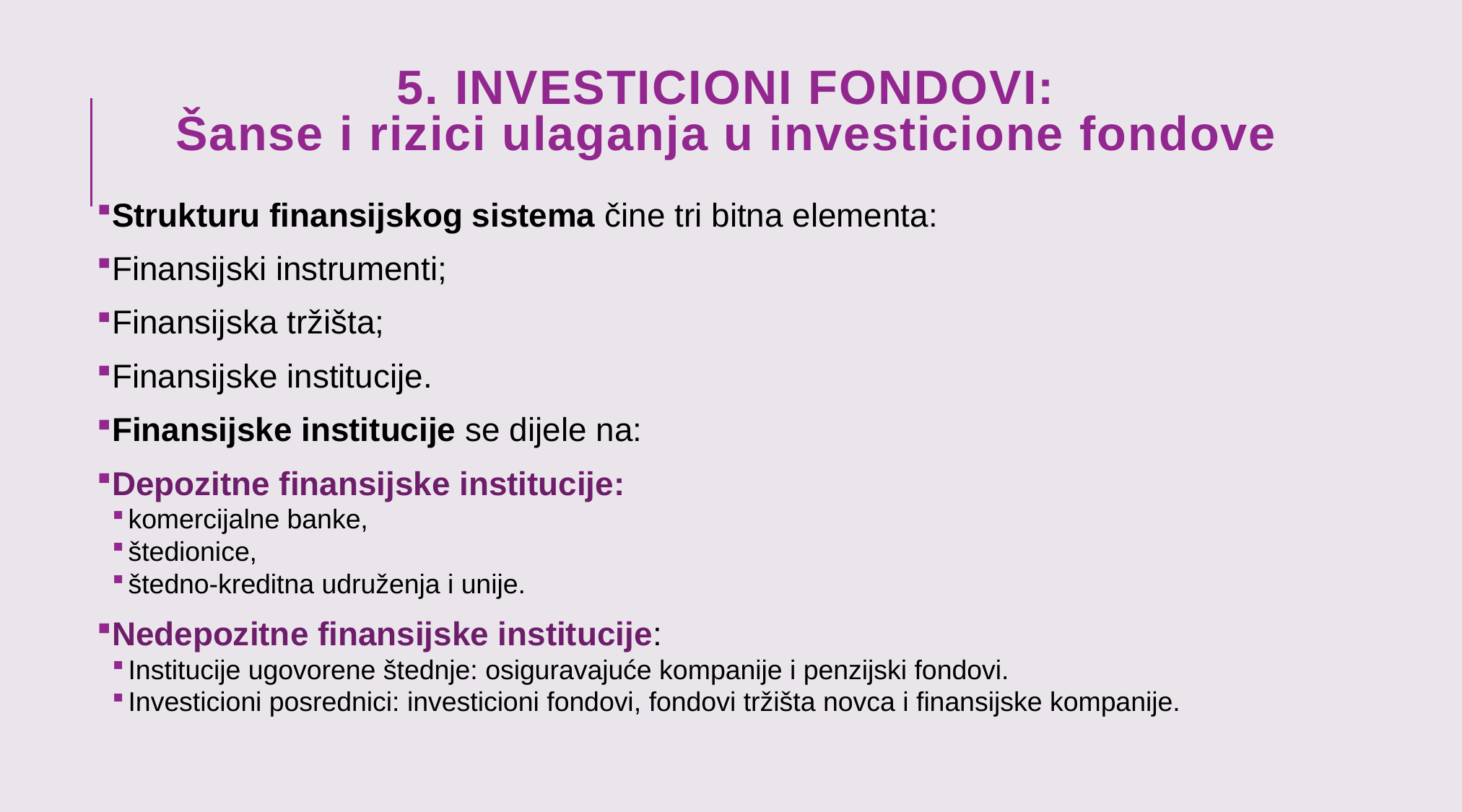

# 5. INVESTICIONI FONDOVI: Šanse i rizici ulaganja u investicione fondove
Strukturu finansijskog sistema čine tri bitna elementa:
Finansijski instrumenti;
Finansijska tržišta;
Finansijske institucije.
Finansijske institucije se dijele na:
Depozitne finansijske institucije:
komercijalne banke,
štedionice,
štedno-kreditna udruženja i unije.
Nedepozitne finansijske institucije:
Institucije ugovorene štednje: osiguravajuće kompanije i penzijski fondovi.
Investicioni posrednici: investicioni fondovi, fondovi tržišta novca i finansijske kompanije.